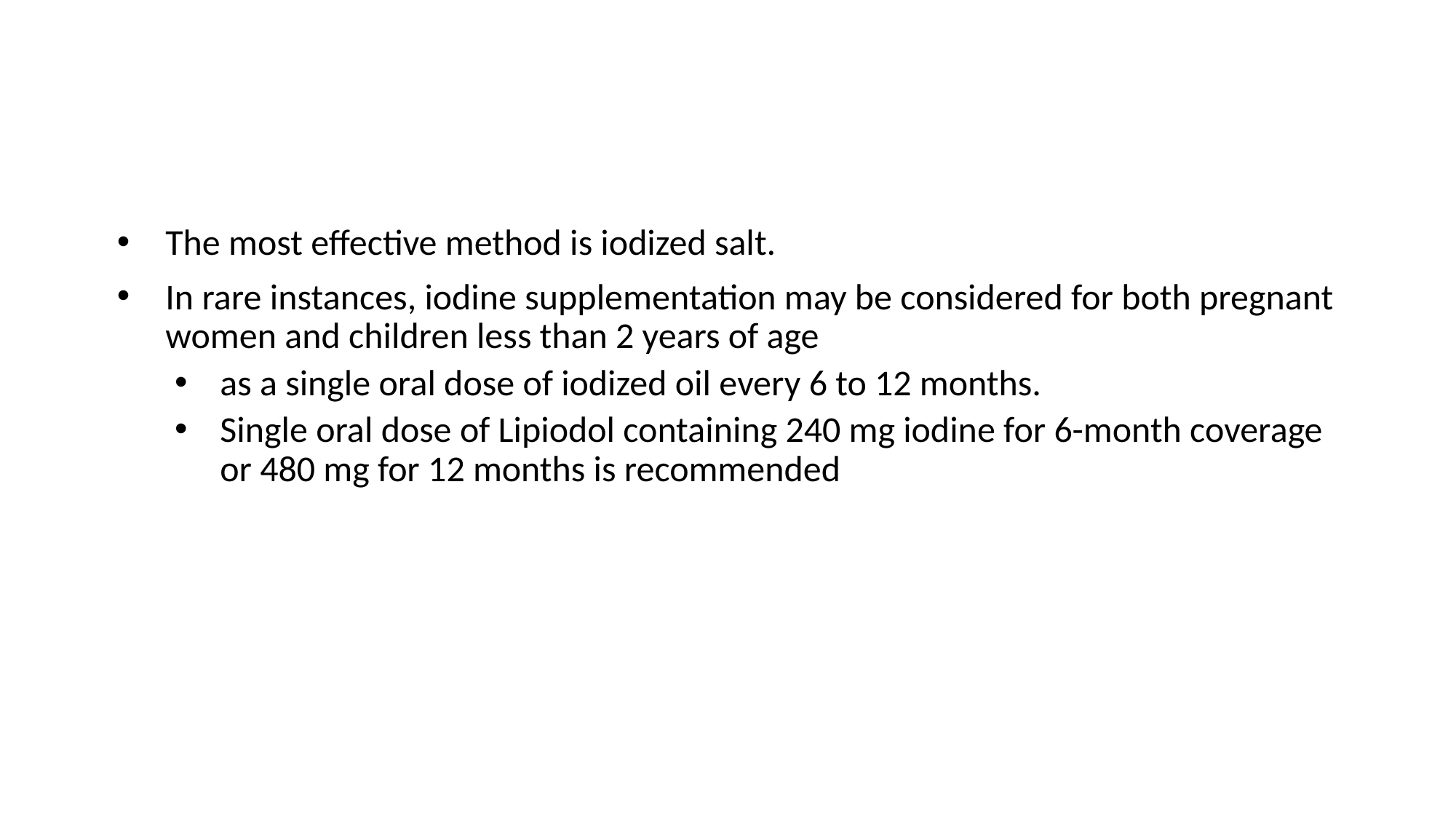

#
The most effective method is iodized salt.
In rare instances, iodine supplementation may be considered for both pregnant women and children less than 2 years of age
as a single oral dose of iodized oil every 6 to 12 months.
Single oral dose of Lipiodol containing 240 mg iodine for 6-month coverage or 480 mg for 12 months is recommended